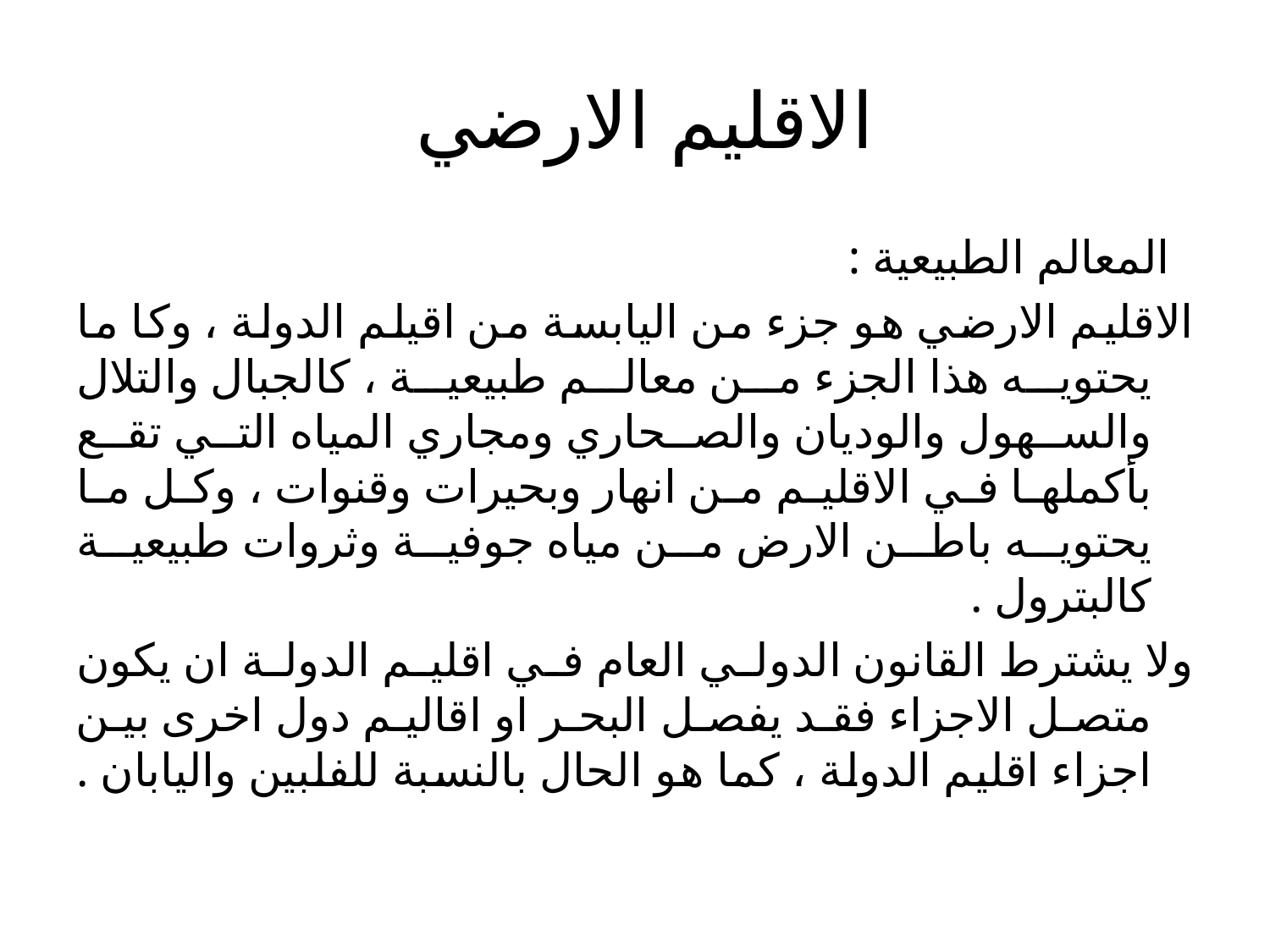

# الاقليم الارضي
  المعالم الطبيعية :
الاقليم الارضي هو جزء من اليابسة من اقيلم الدولة ، وكا ما يحتويه هذا الجزء من معالم طبيعية ، كالجبال والتلال والسهول والوديان والصحاري ومجاري المياه التي تقع بأكملها في الاقليم من انهار وبحيرات وقنوات ، وكل ما يحتويه باطن الارض من مياه جوفية وثروات طبيعية كالبترول .
ولا يشترط القانون الدولي العام في اقليم الدولة ان يكون متصل الاجزاء فقد يفصل البحر او اقاليم دول اخرى بين اجزاء اقليم الدولة ، كما هو الحال بالنسبة للفلبين واليابان .